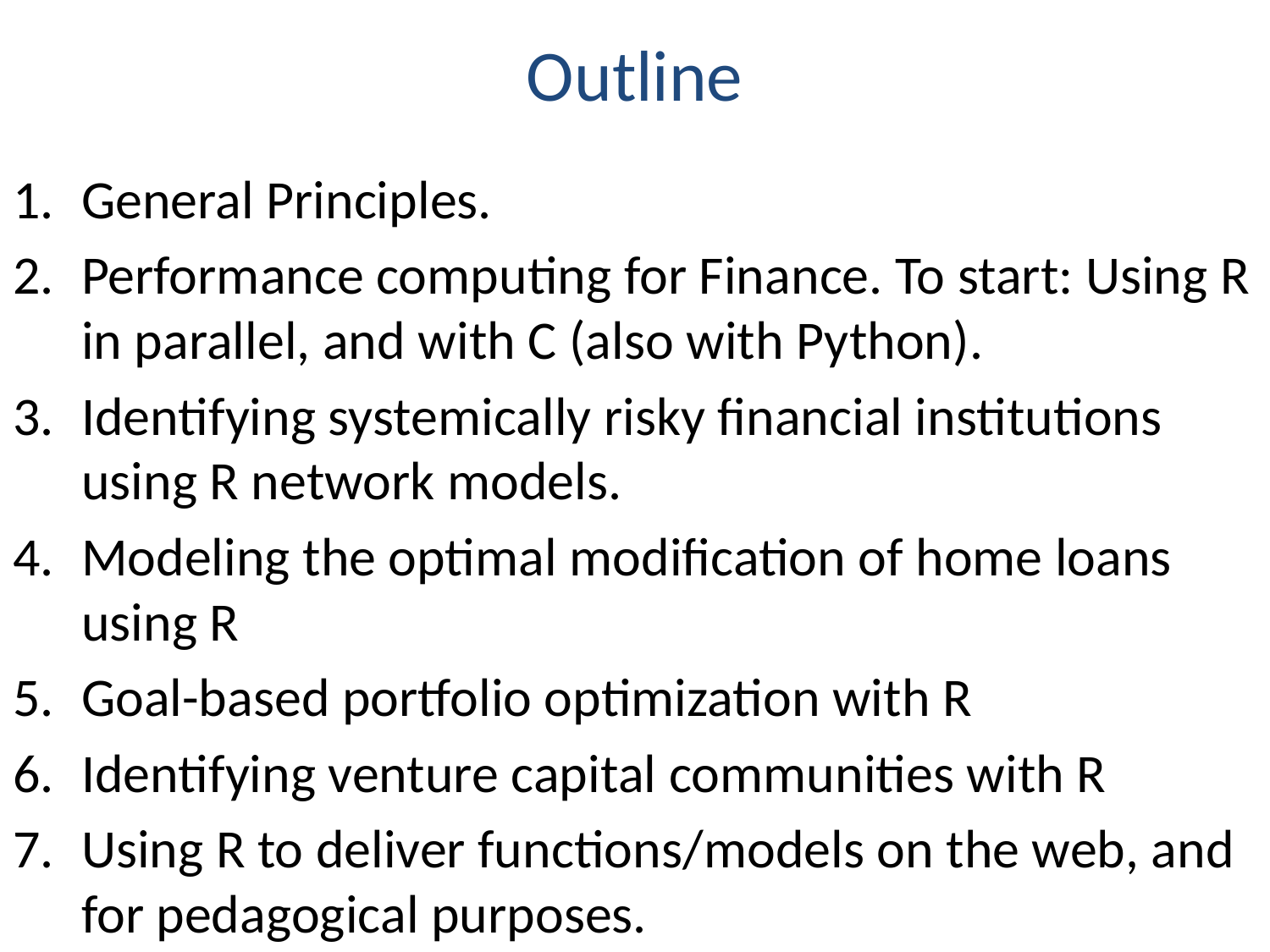

# Outline
General Principles.
Performance computing for Finance. To start: Using R in parallel, and with C (also with Python).
Identifying systemically risky financial institutions using R network models.
Modeling the optimal modification of home loans using R
Goal-based portfolio optimization with R
Identifying venture capital communities with R
Using R to deliver functions/models on the web, and for pedagogical purposes.